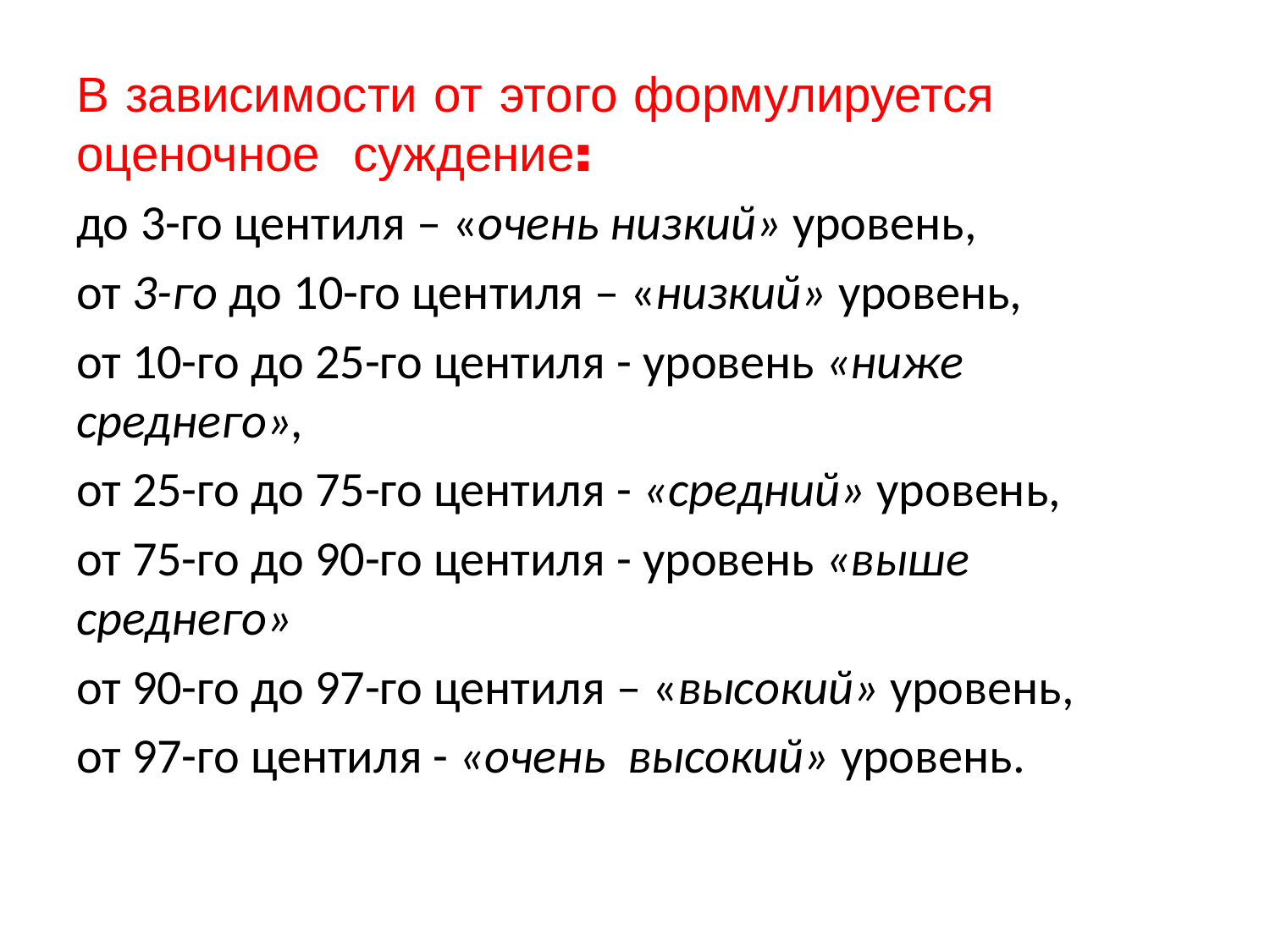

В зависимости от этого формулируется оценочное  суждение:
до 3-го центиля – «очень низкий» уровень,
от 3-го до 10-го центиля – «низкий» уровень,
от 10-го до 25-го центиля - уровень «ниже среднего»,
от 25-го до 75-го центиля - «средний» уровень,
от 75-го до 90-го центиля - уровень «выше среднего»
от 90-го до 97-го центиля – «высокий» уровень,
от 97-го центиля - «очень  высокий» уровень.